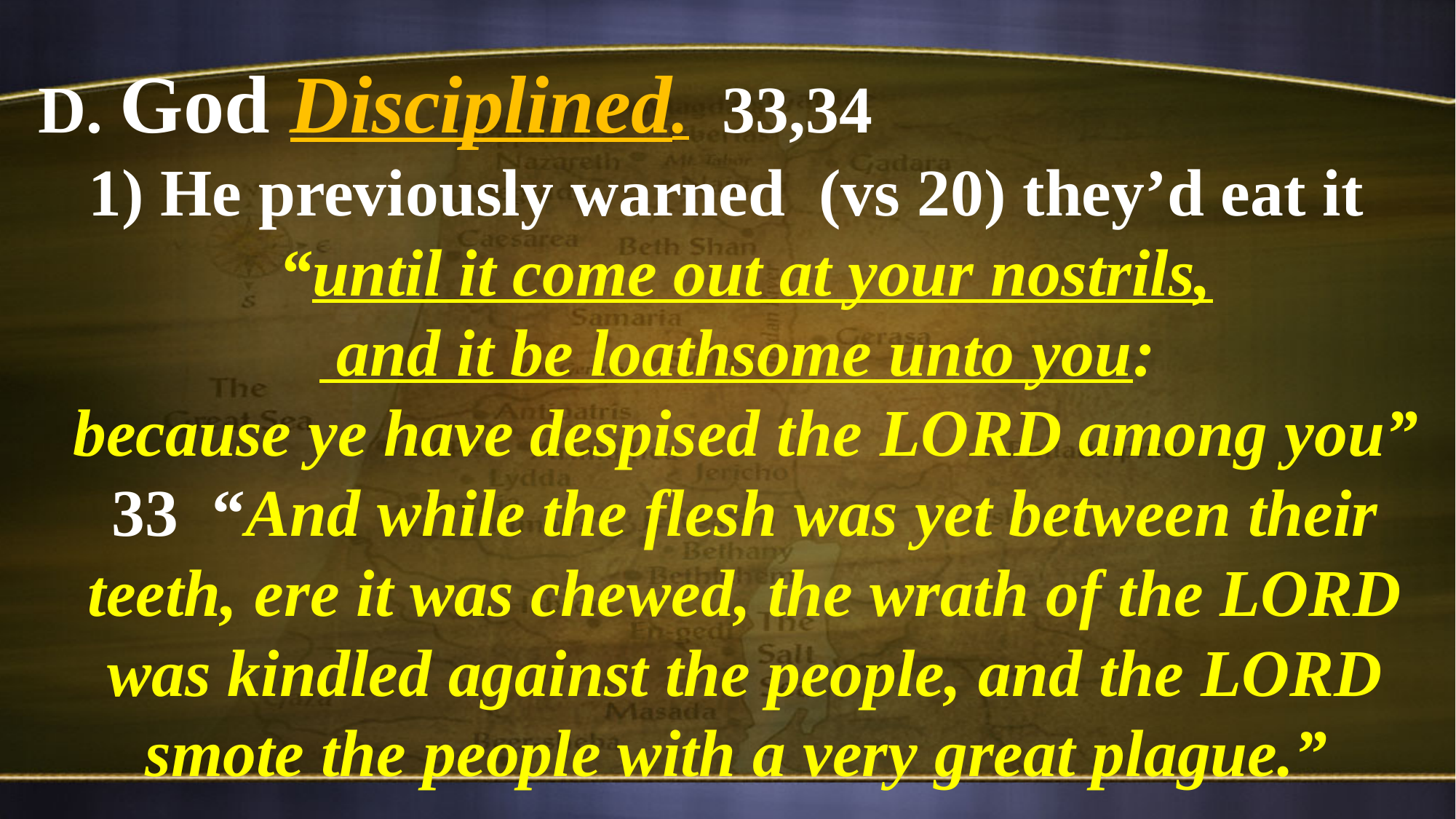

D. God Disciplined.  33,34
   1) He previously warned  (vs 20) they’d eat it
“until it come out at your nostrils,
 and it be loathsome unto you:
because ye have despised the LORD among you”
33  “And while the flesh was yet between their teeth, ere it was chewed, the wrath of the LORD was kindled against the people, and the LORD smote the people with a very great plague.”